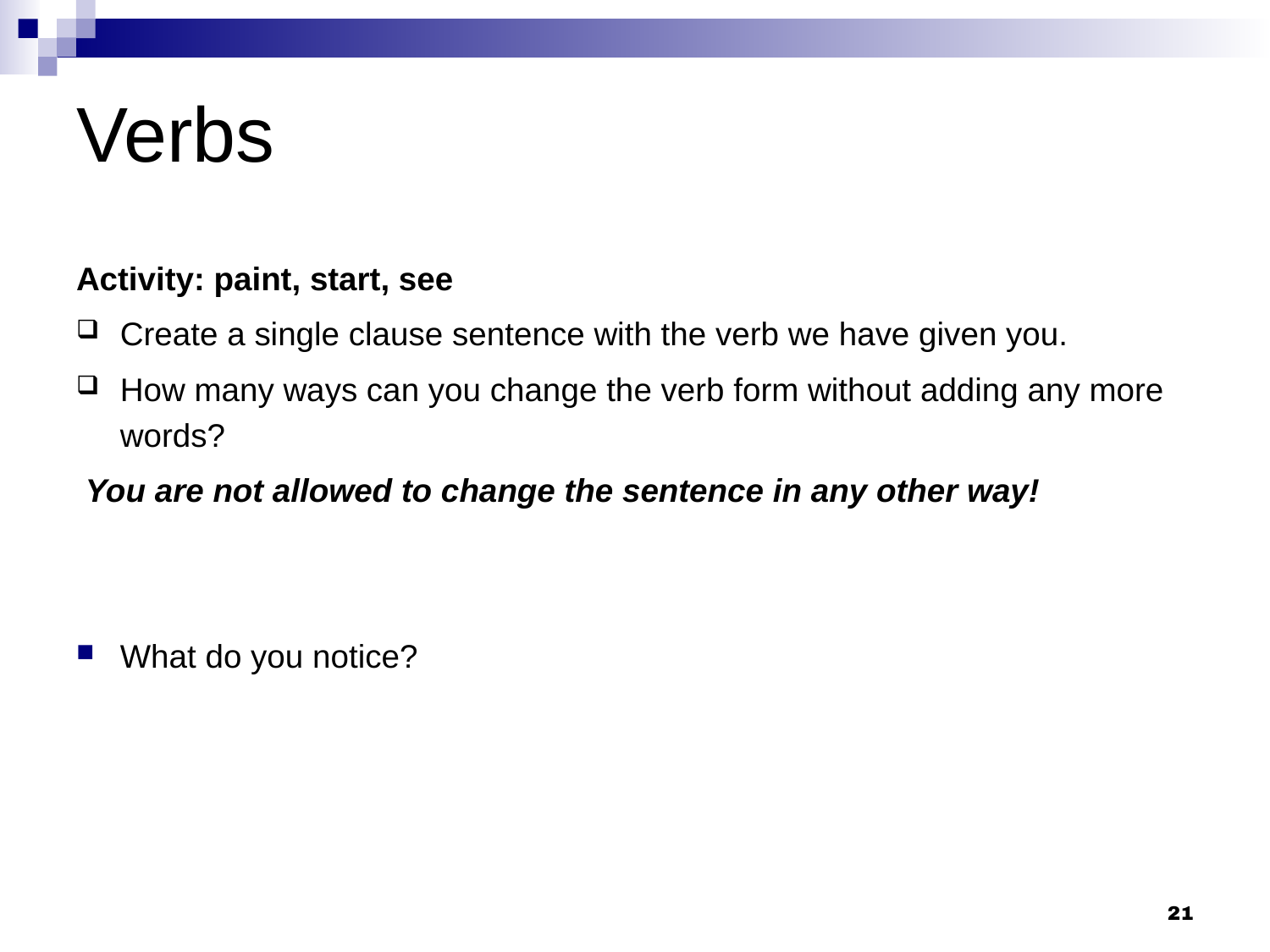

# Verbs
Activity: paint, start, see
Create a single clause sentence with the verb we have given you.
How many ways can you change the verb form without adding any more words?
 You are not allowed to change the sentence in any other way!

What do you notice?
21